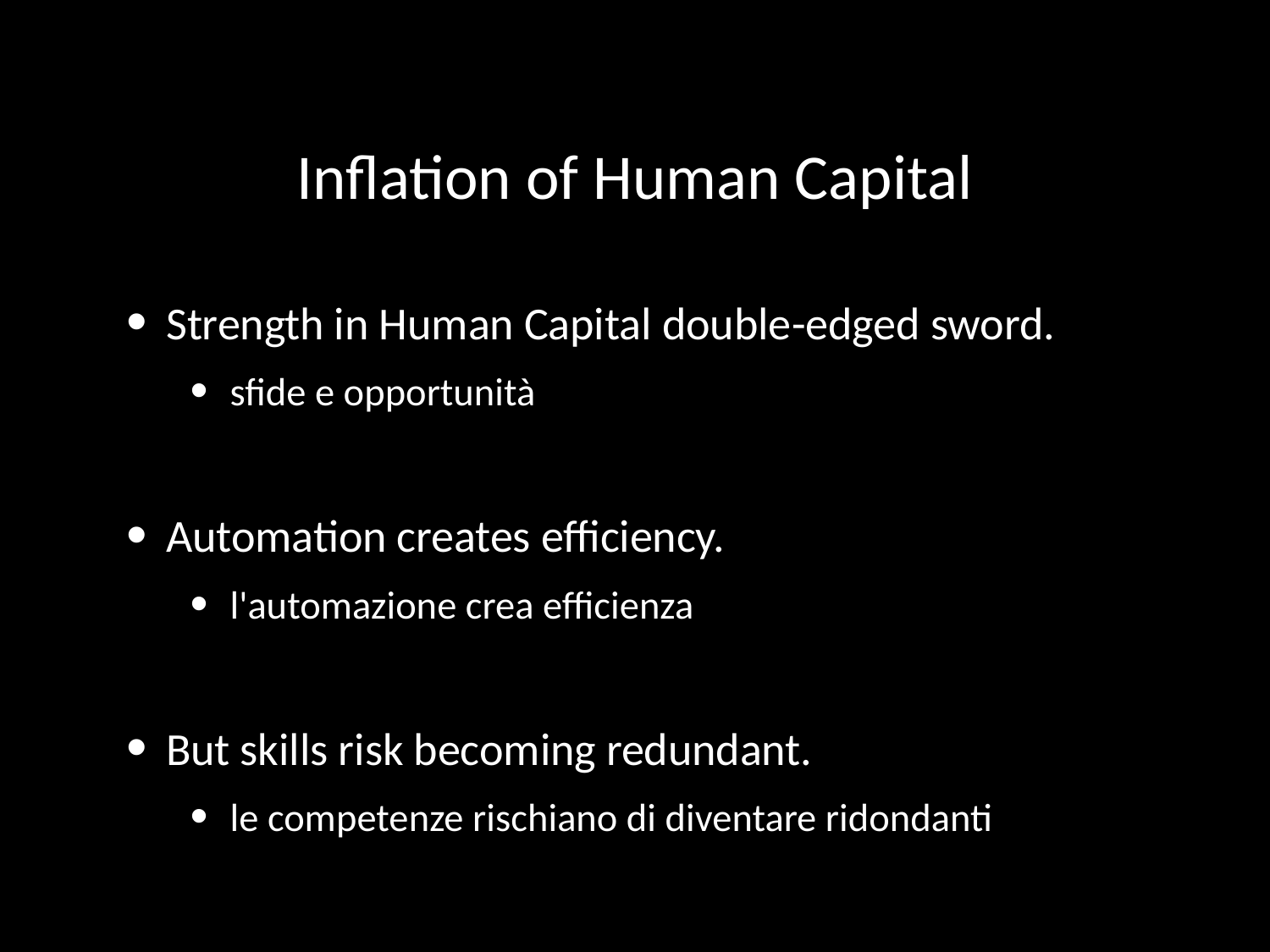

# Inflation of Human Capital
Strength in Human Capital double-edged sword.
sfide e opportunità

Automation creates efficiency.
l'automazione crea efficienza

But skills risk becoming redundant.
le competenze rischiano di diventare ridondanti